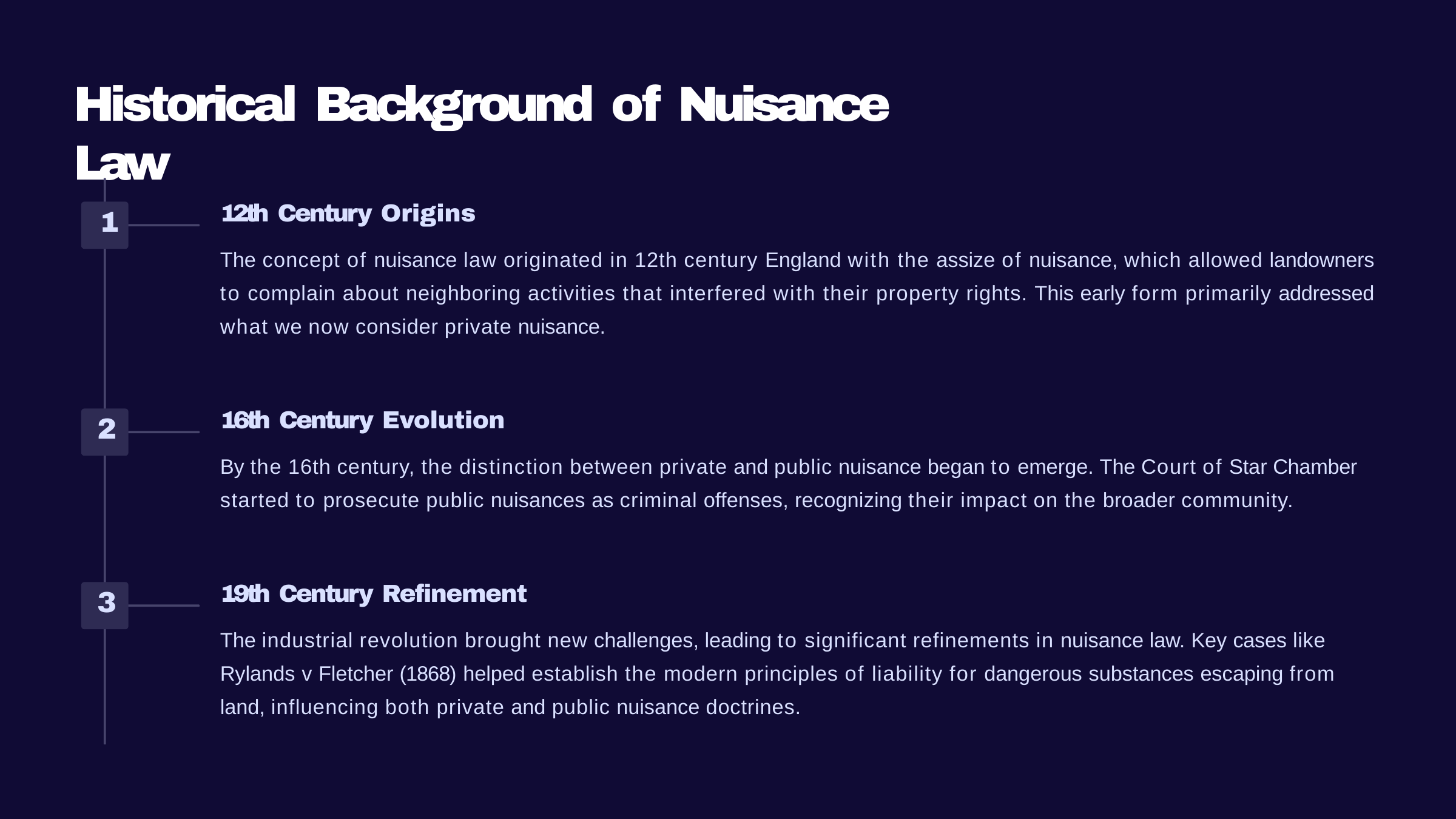

# Historical Background of Nuisance Law

12th Century Origins
The concept of nuisance law originated in 12th century England with the assize of nuisance, which allowed landowners to complain about neighboring activities that interfered with their property rights. This early form primarily addressed what we now consider private nuisance.
1
16th Century Evolution
By the 16th century, the distinction between private and public nuisance began to emerge. The Court of Star Chamber started to prosecute public nuisances as criminal offenses, recognizing their impact on the broader community.

2
19th Century Refinement
The industrial revolution brought new challenges, leading to significant refinements in nuisance law. Key cases like Rylands v Fletcher (1868) helped establish the modern principles of liability for dangerous substances escaping from land, influencing both private and public nuisance doctrines.

3